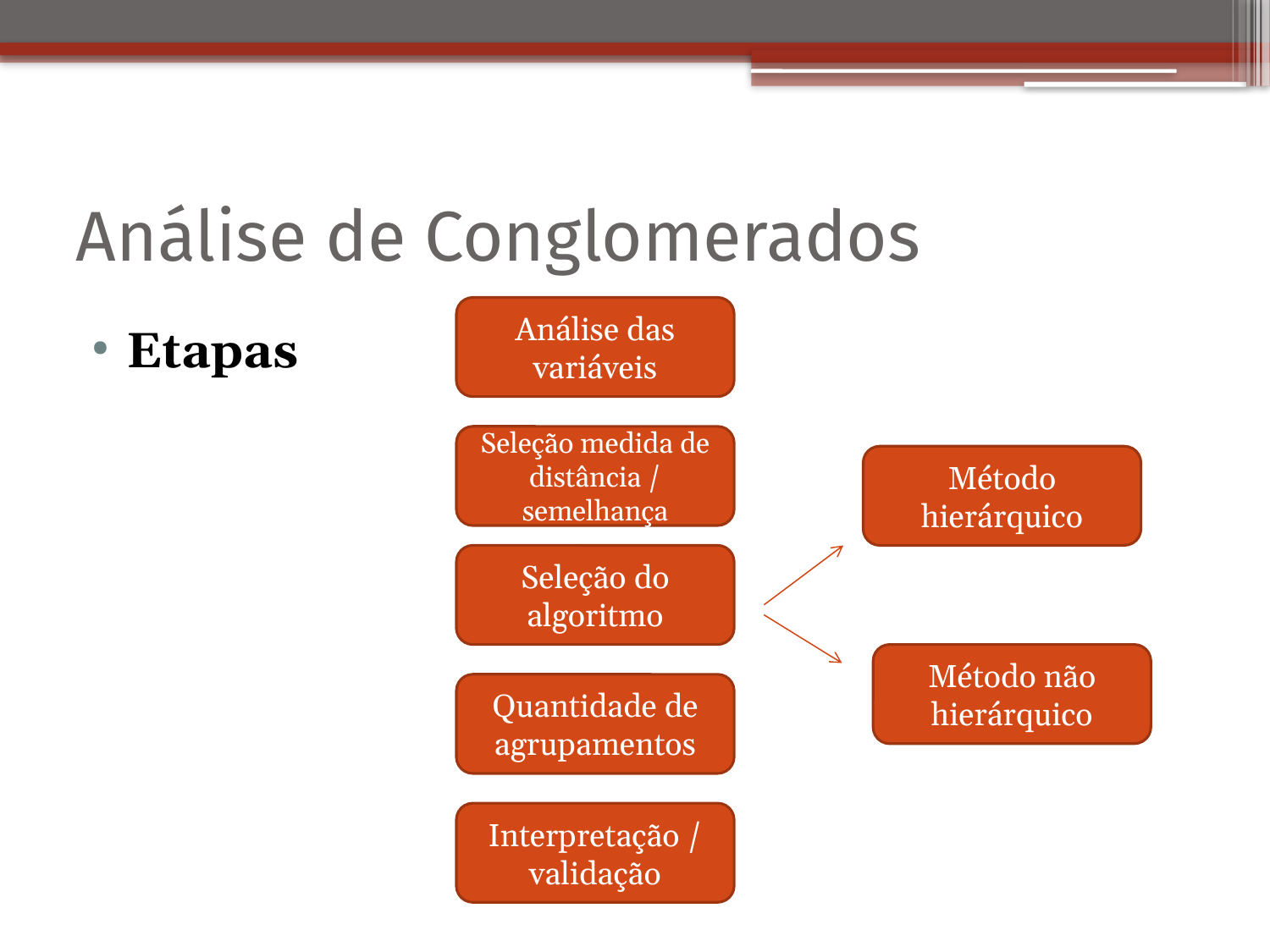

# Análise de Conglomerados
Análise das variáveis
Etapas
Seleção medida de distância / semelhança
Método hierárquico
Seleção do algoritmo
Método não hierárquico
Quantidade de agrupamentos
Interpretação / validação